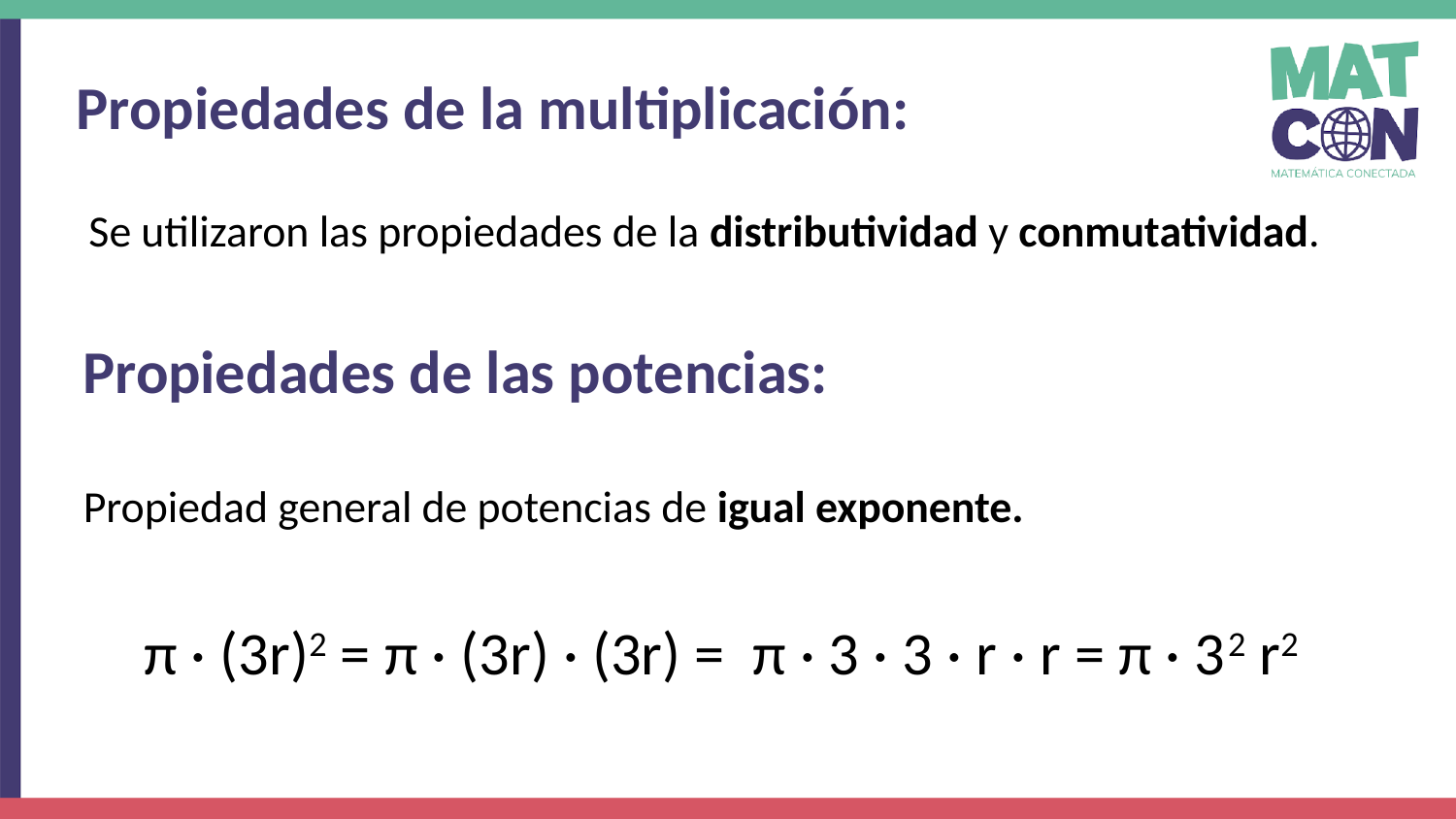

Propiedades de la multiplicación:
Se utilizaron las propiedades de la distributividad y conmutatividad.
      Propiedades de las potencias:
Propiedad general de potencias de igual exponente.
π · (3r)2 = π · (3r) · (3r) =  π · 3 · 3 · r · r = π · 32 r2